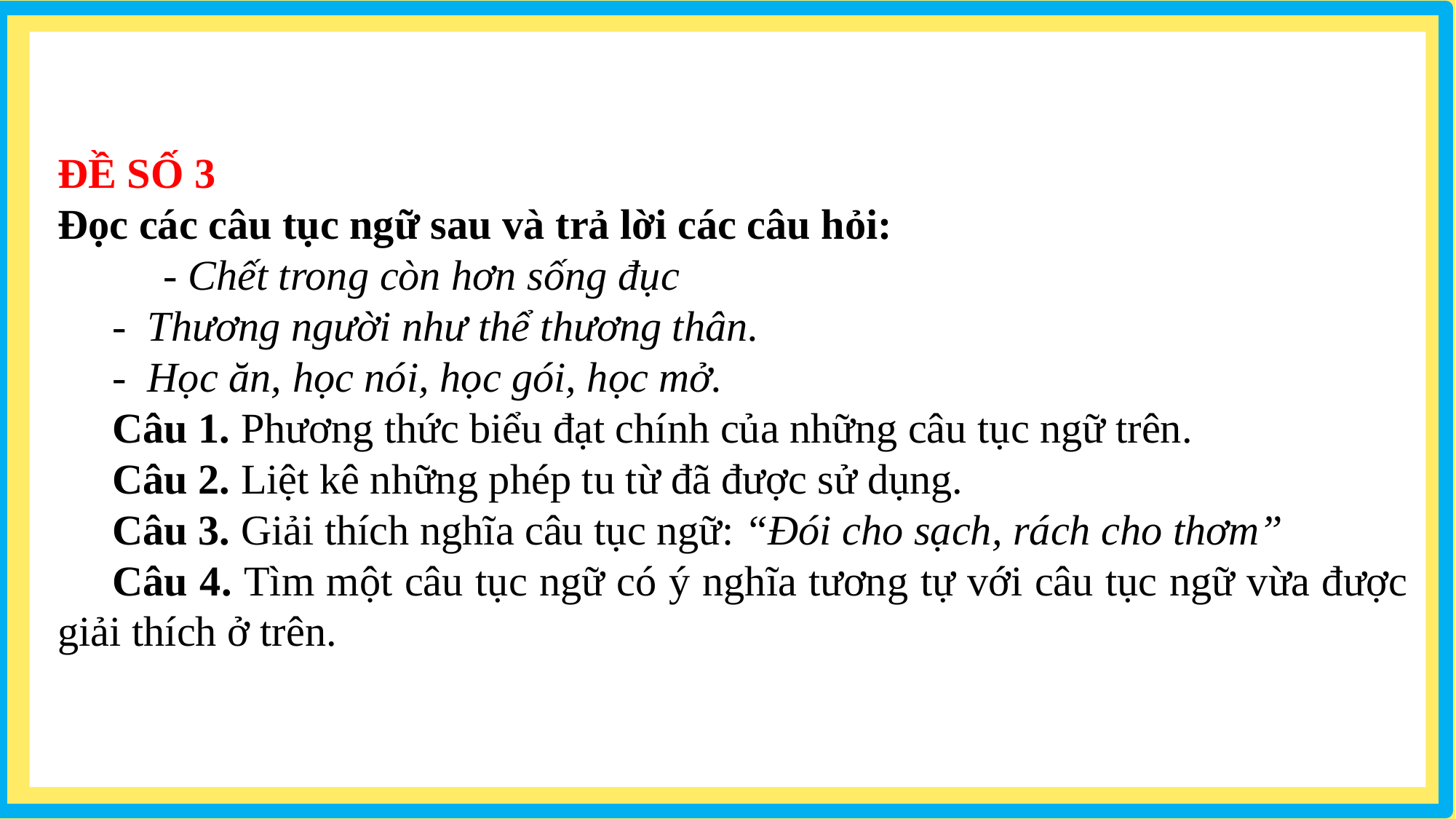

ĐỀ SỐ 3
Đọc các câu tục ngữ sau và trả lời các câu hỏi:
          - Chết trong còn hơn sống đục
-  Thương người như thể thương thân.
-  Học ăn, học nói, học gói, học mở.
Câu 1. Phương thức biểu đạt chính của những câu tục ngữ trên.
Câu 2. Liệt kê những phép tu từ đã được sử dụng.
Câu 3. Giải thích nghĩa câu tục ngữ: “Đói cho sạch, rách cho thơm”
Câu 4. Tìm một câu tục ngữ có ý nghĩa tương tự với câu tục ngữ vừa được giải thích ở trên.